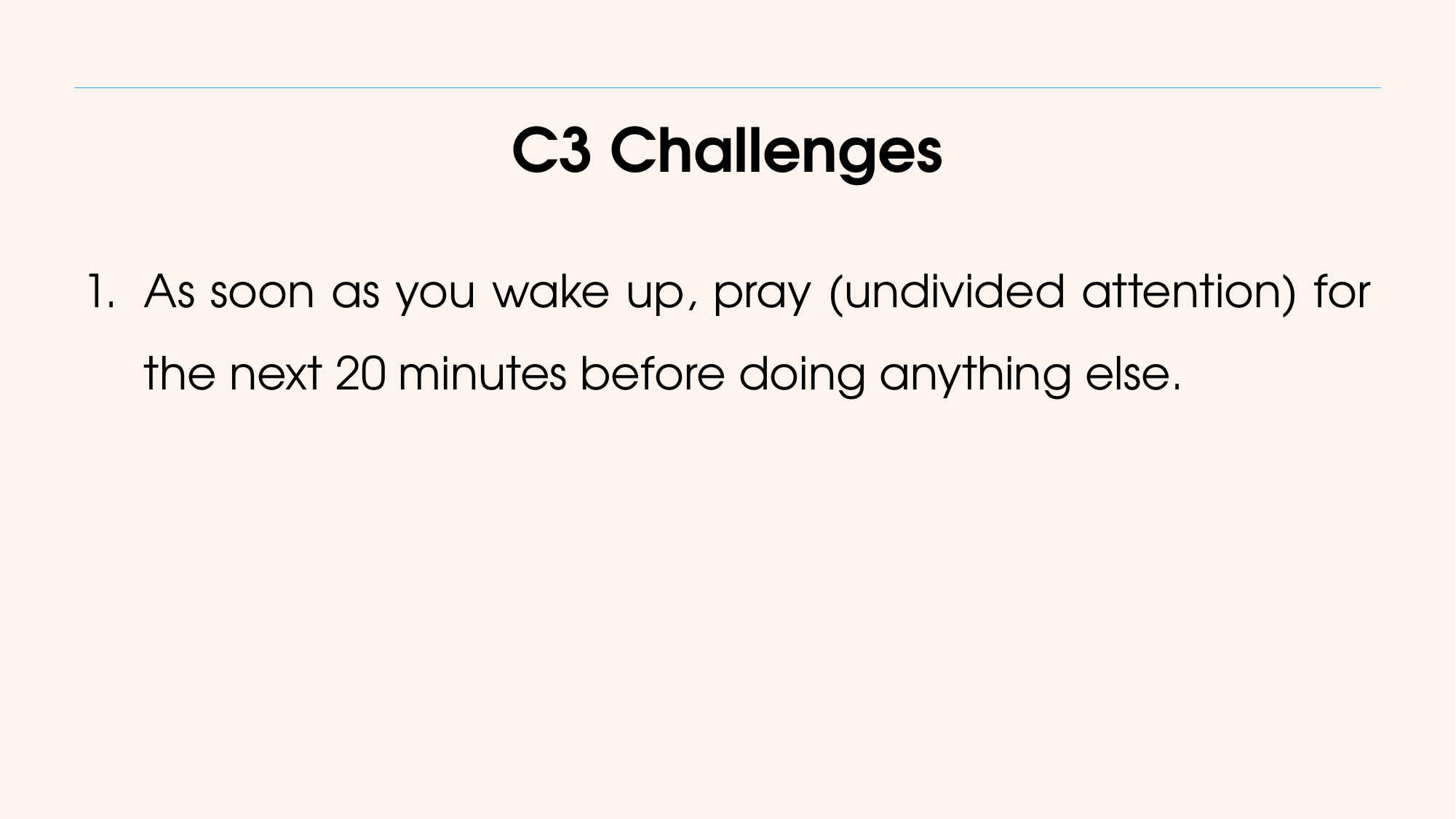

# C3 Challenges

As soon as you wake up, pray (undivided attention) for the next 20 minutes before doing anything else.